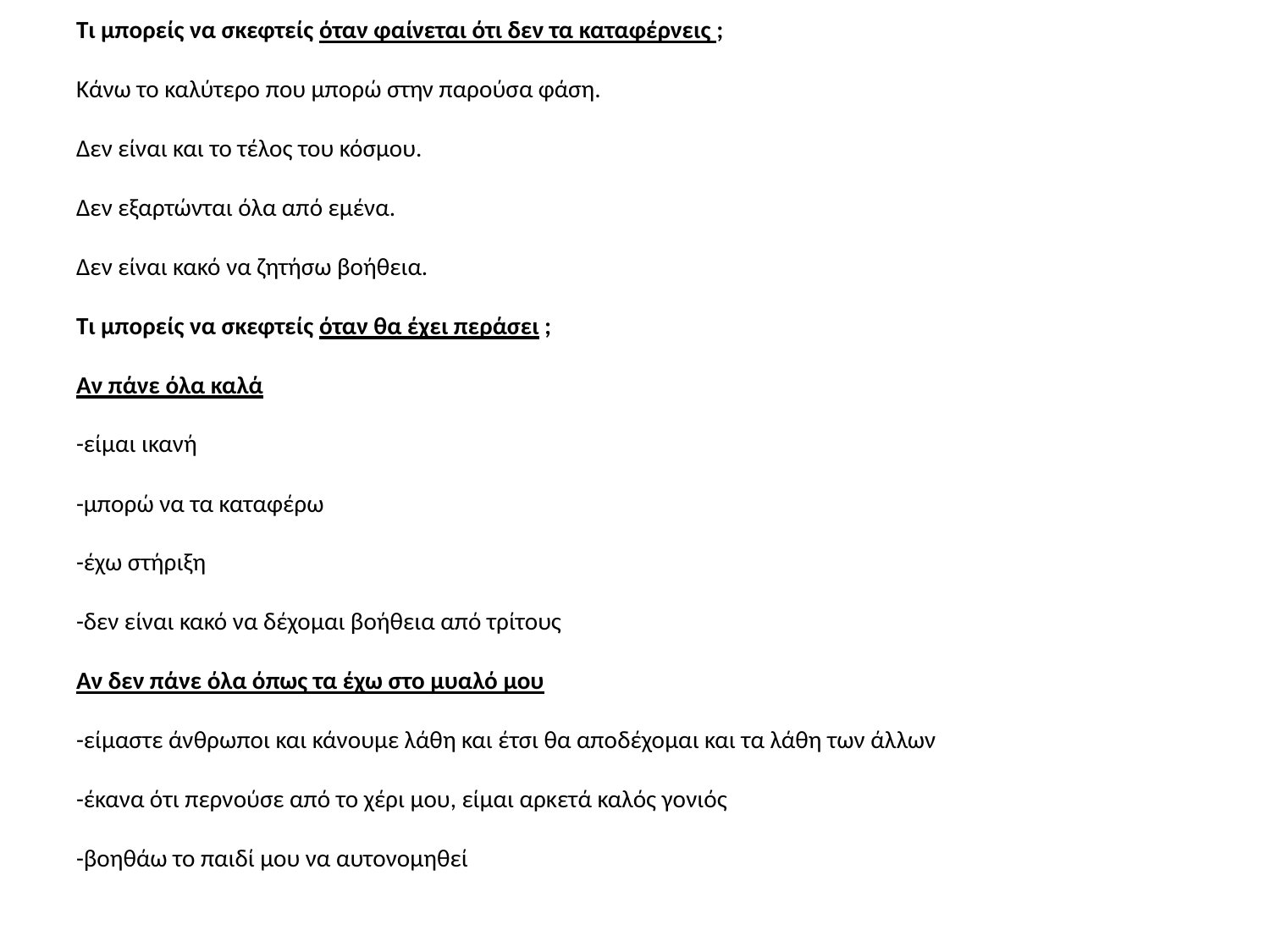

# Τι μπορείς να σκεφτείς όταν φαίνεται ότι δεν τα καταφέρνεις ;   Κάνω το καλύτερο που μπορώ στην παρούσα φάση.   Δεν είναι και το τέλος του κόσμου.   Δεν εξαρτώνται όλα από εμένα.   Δεν είναι κακό να ζητήσω βοήθεια.   Τι μπορείς να σκεφτείς όταν θα έχει περάσει ;   Aν πάνε όλα καλά   -είμαι ικανή   -μπορώ να τα καταφέρω   -έχω στήριξη   -δεν είναι κακό να δέχομαι βοήθεια από τρίτους   Aν δεν πάνε όλα όπως τα έχω στο μυαλό μου   -είμαστε άνθρωποι και κάνουμε λάθη και έτσι θα αποδέχομαι και τα λάθη των άλλων   -έκανα ότι περνούσε από το χέρι μου, είμαι αρκετά καλός γονιός   -βοηθάω το παιδί μου να αυτονομηθεί